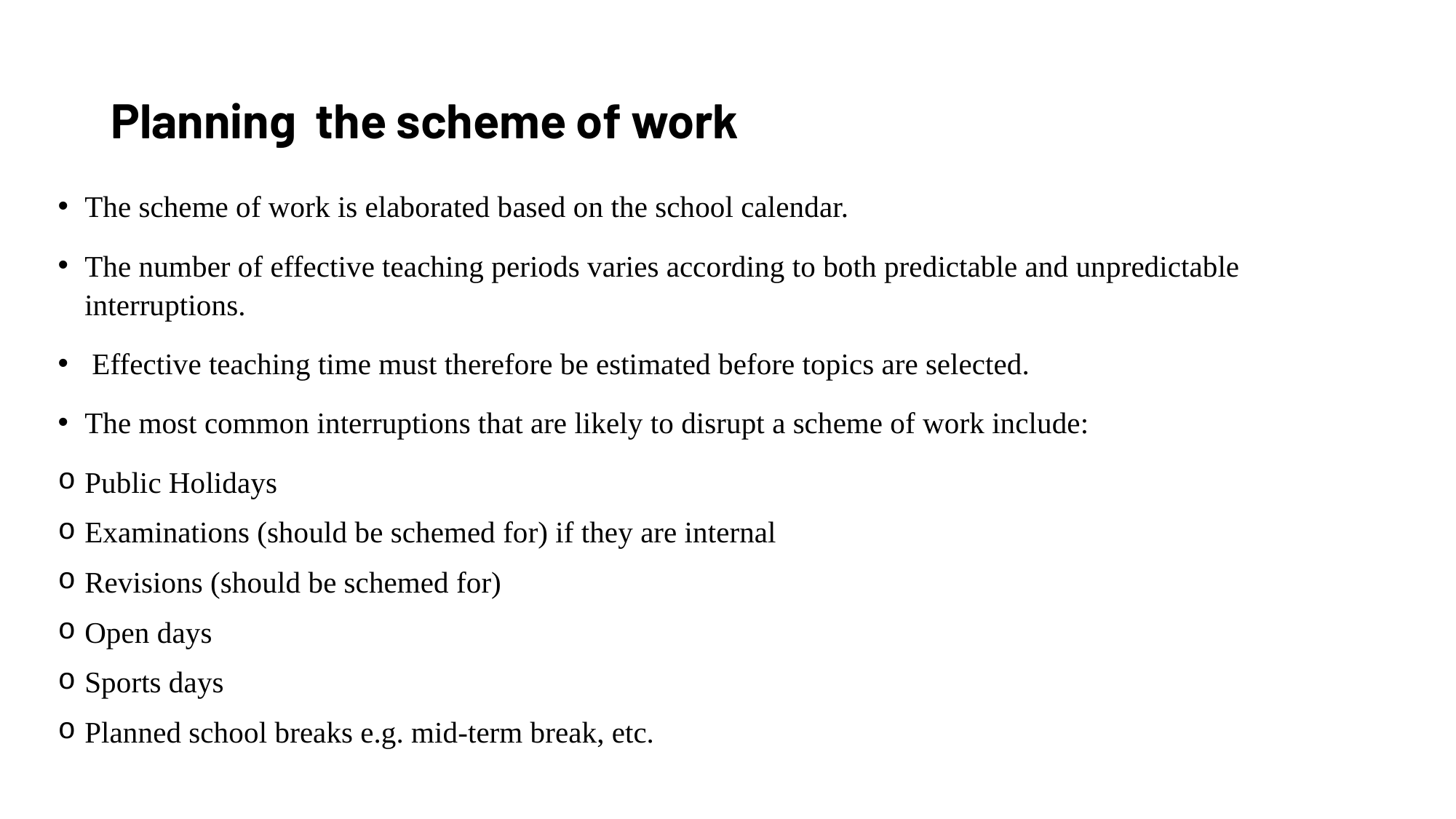

# Planning  the scheme of work
The scheme of work is elaborated based on the school calendar.
The number of effective teaching periods varies according to both predictable and unpredictable interruptions.
 Effective teaching time must therefore be estimated before topics are selected.
The most common interruptions that are likely to disrupt a scheme of work include:
Public Holidays
Examinations (should be schemed for) if they are internal
Revisions (should be schemed for)
Open days
Sports days
Planned school breaks e.g. mid-term break, etc.